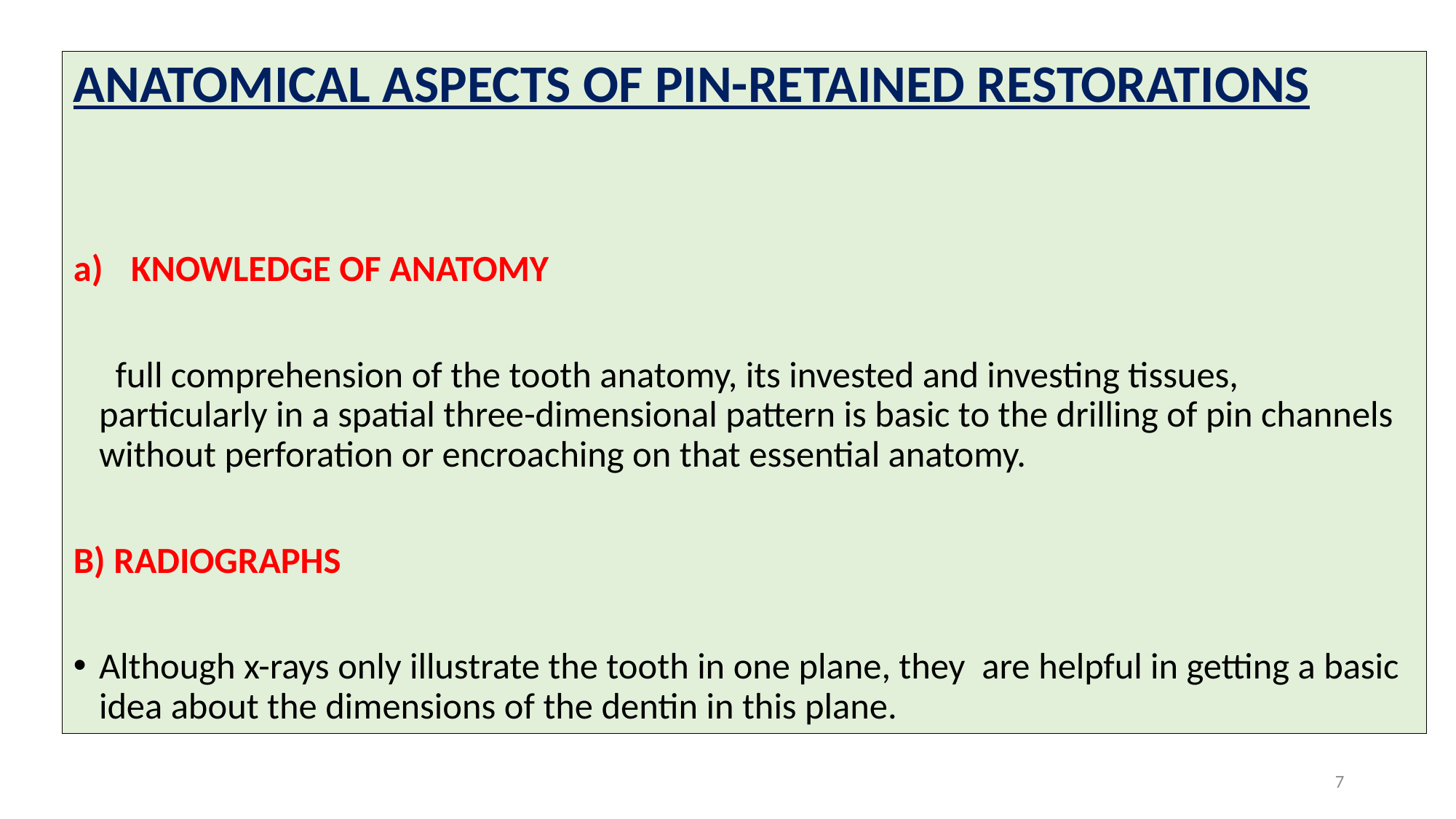

ANATOMICAL ASPECTS OF PIN-RETAINED RESTORATIONS

KNOWLEDGE OF ANATOMY

     full comprehension of the tooth anatomy, its invested and investing tissues, particularly in a spatial three-dimensional pattern is basic to the drilling of pin channels without perforation or encroaching on that essential anatomy.

B) RADIOGRAPHS

Although x-rays only illustrate the tooth in one plane, they  are helpful in getting a basic idea about the dimensions of the dentin in this plane.
7